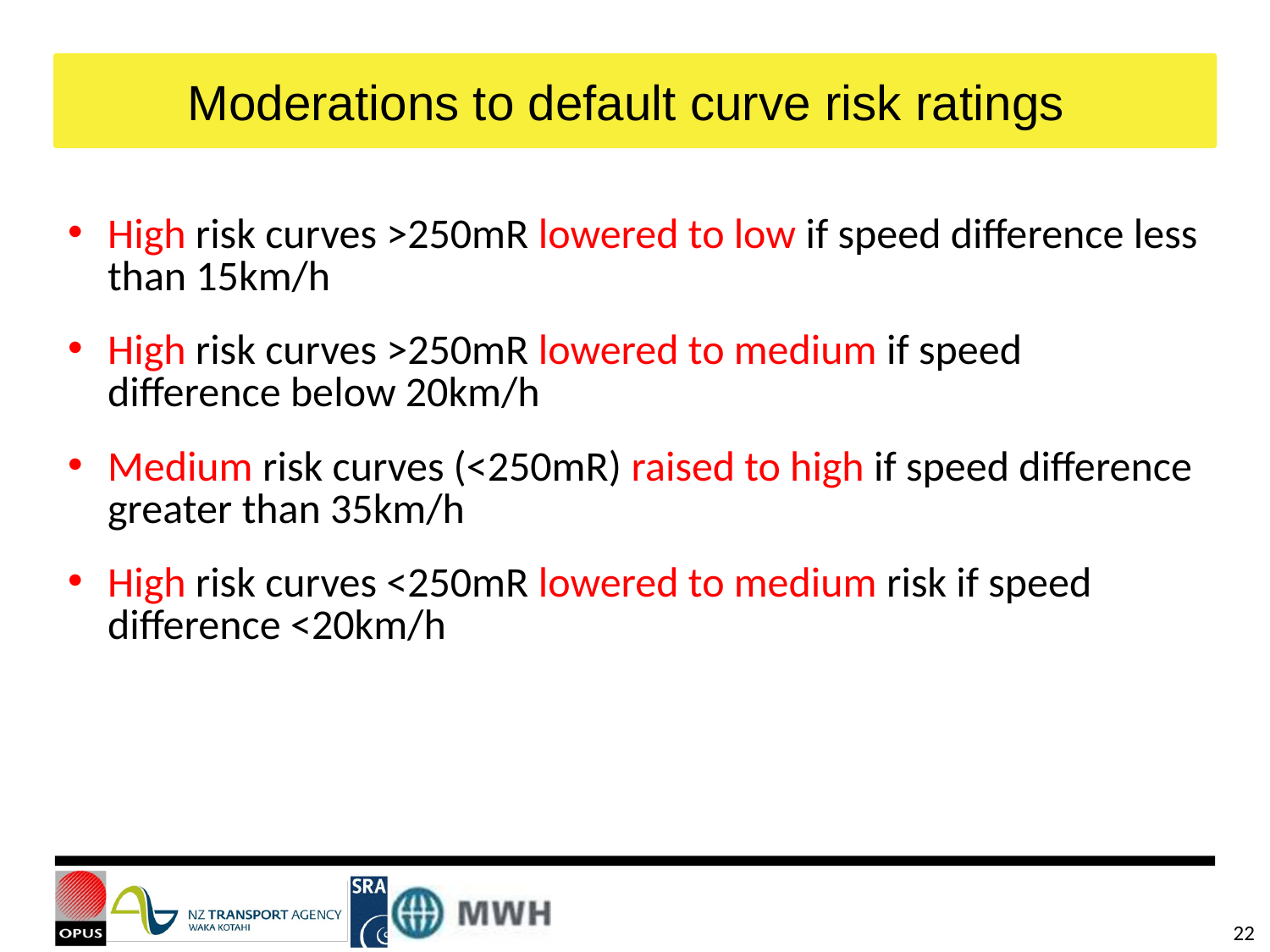

# Moderations to default curve risk ratings

High risk curves >250mR lowered to low if speed difference less than 15km/h
High risk curves >250mR lowered to medium if speed difference below 20km/h
Medium risk curves (<250mR) raised to high if speed difference greater than 35km/h
High risk curves <250mR lowered to medium risk if speed difference <20km/h